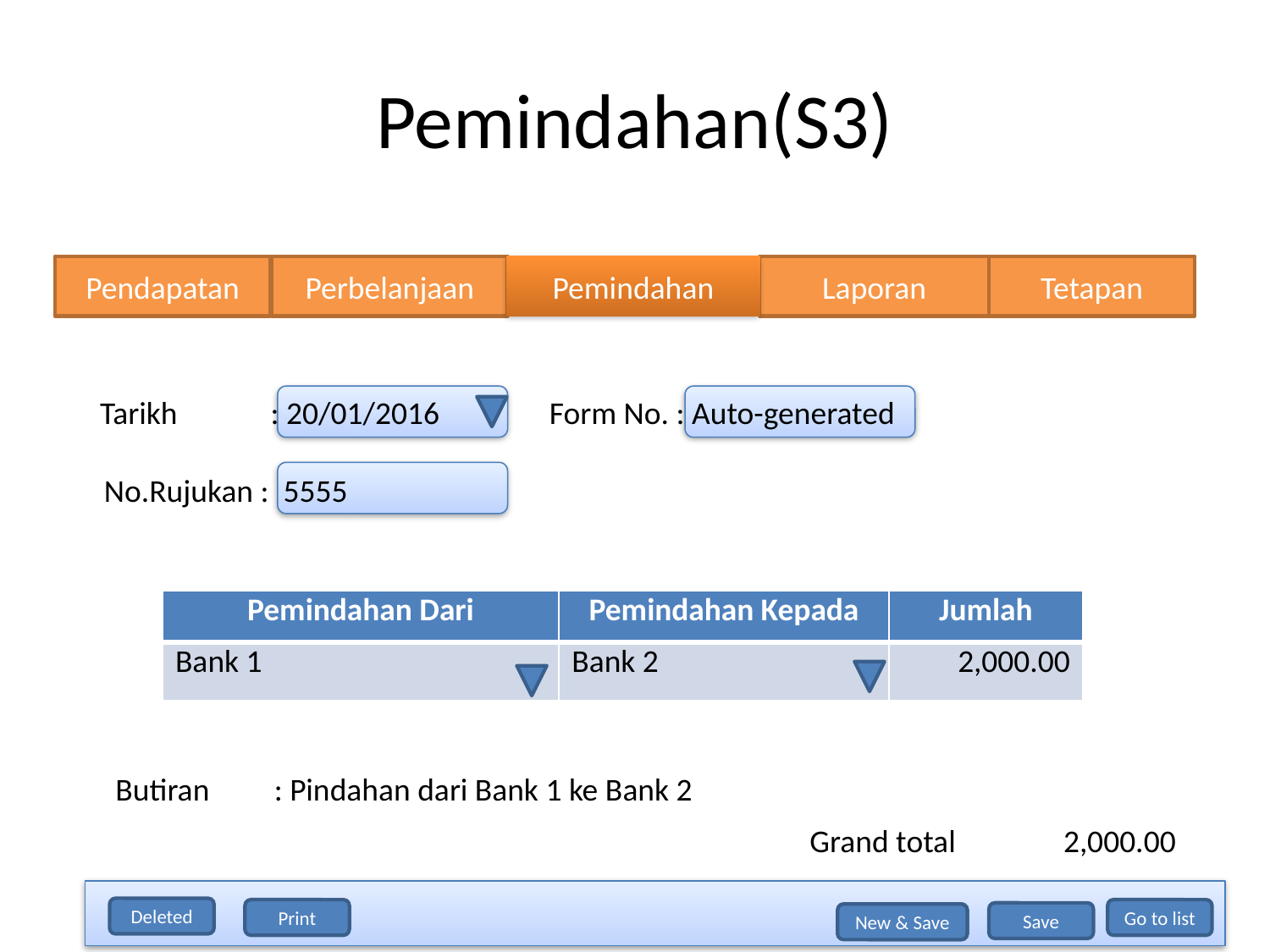

# Pemindahan(S3)
Pendapatan
Perbelanjaan
Pemindahan
Laporan
Tetapan
Tarikh             : 20/01/2016

Form No. : Auto-generated

No.Rujukan :  5555
| Pemindahan Dari | Pemindahan Kepada | Jumlah |
| --- | --- | --- |
| Bank 1 | Bank 2 | 2,000.00 |

Butiran         : Pindahan dari Bank 1 ke Bank 2
Grand total
2,000.00

Deleted
Print
Save
New
Go to list
New & Save